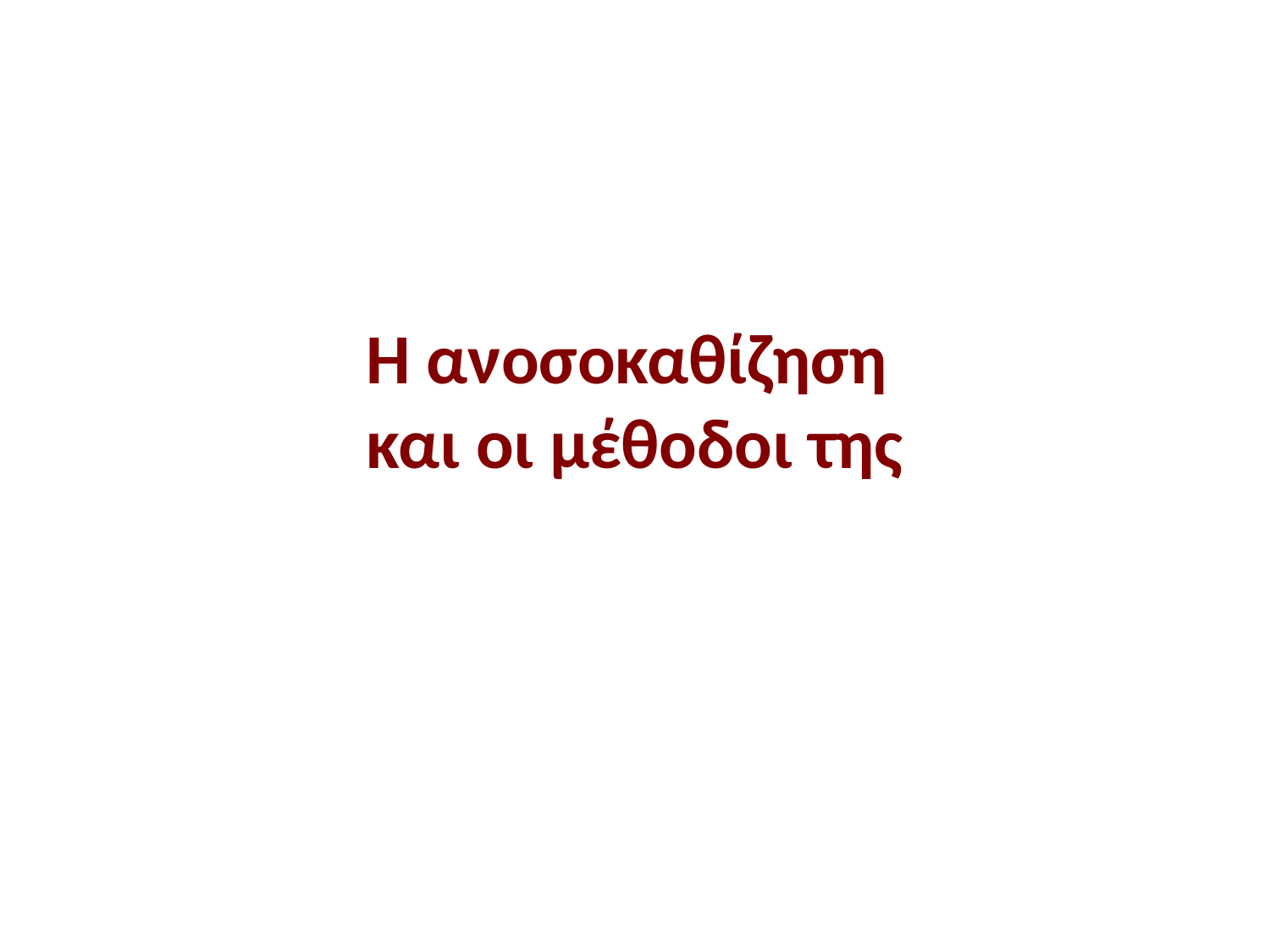

# Η ανοσοκαθίζηση και οι μέθοδοι της